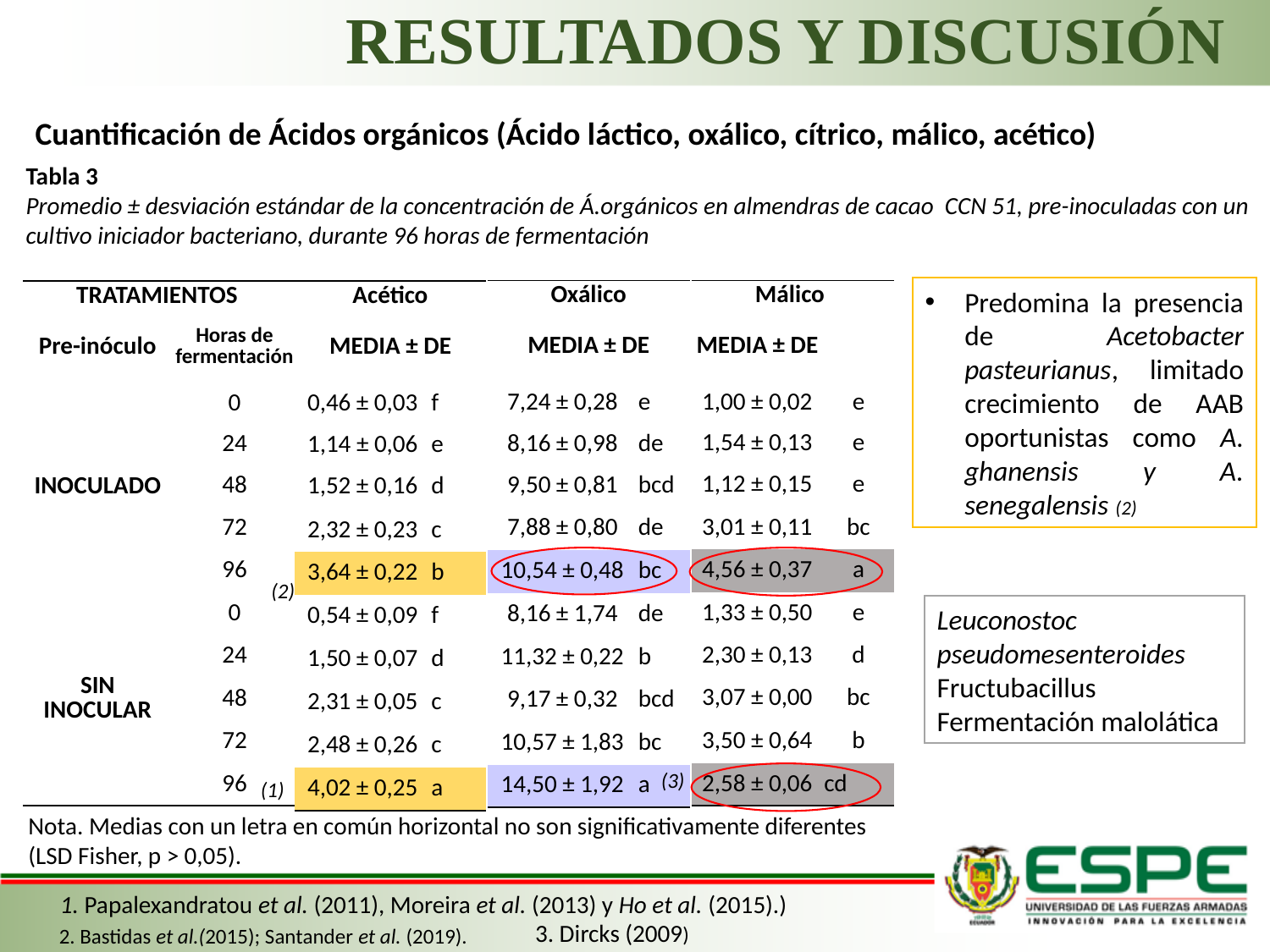

# RESULTADOS Y DISCUSIÓN
Cuantificación de Ácidos orgánicos (Ácido láctico, oxálico, cítrico, málico, acético)
Tabla 3
Promedio ± desviación estándar de la concentración de Á.orgánicos en almendras de cacao  CCN 51, pre-inoculadas con un cultivo iniciador bacteriano, durante 96 horas de fermentación

Predomina la presencia de  Acetobacter pasteurianus, limitado crecimiento de AAB oportunistas como A. ghanensis y A. senegalensis (2)
| Málico |  |
| --- | --- |
| MEDIA ± DE |  |
| 1,00 ± 0,02 | e |
| 1,54 ± 0,13 | e |
| 1,12 ± 0,15 | e |
| 3,01 ± 0,11 | bc |
| 4,56 ± 0,37 | a |
| 1,33 ± 0,50 | e |
| 2,30 ± 0,13 | d |
| 3,07 ± 0,00 | bc |
| 3,50 ± 0,64 | b |
| 2,58 ± 0,06 | cd |
| Oxálico |  |
| --- | --- |
| MEDIA ± DE |  |
| 7,24 ± 0,28 | e |
| 8,16 ± 0,98 | de |
| 9,50 ± 0,81 | bcd |
| 7,88 ± 0,80 | de |
| 10,54 ± 0,48 | bc |
| 8,16 ± 1,74 | de |
| 11,32 ± 0,22 | b |
| 9,17 ± 0,32 | bcd |
| 10,57 ± 1,83 | bc |
| 14,50 ± 1,92 | a |
| Acético |  |
| --- | --- |
| MEDIA ± DE |  |
| 0,46 ± 0,03 | f |
| 1,14 ± 0,06 | e |
| 1,52 ± 0,16 | d |
| 2,32 ± 0,23 | c |
| 3,64 ± 0,22 | b |
| 0,54 ± 0,09 | f |
| 1,50 ± 0,07 | d |
| 2,31 ± 0,05 | c |
| 2,48 ± 0,26 | c |
| 4,02 ± 0,25 | a |
| TRATAMIENTOS |  |
| --- | --- |
| Pre-inóculo | Horas de fermentación |
| INOCULADO | 0 |
|  | 24 |
|  | 48 |
|  | 72 |
|  | 96 |
| SIN INOCULAR | 0 |
|  | 24 |
|  | 48 |
|  | 72 |
|  | 96 |

(2)
Leuconostoc pseudomesenteroides
Fructubacillus Fermentación malolática
(3)

(1)
Nota. Medias con un letra en común horizontal no son significativamente diferentes (LSD Fisher, p > 0,05).
1. Papalexandratou et al. (2011), Moreira et al. (2013) y Ho et al. (2015).)
3. Dircks (2009)
2. Bastidas et al.(2015); Santander et al. (2019).